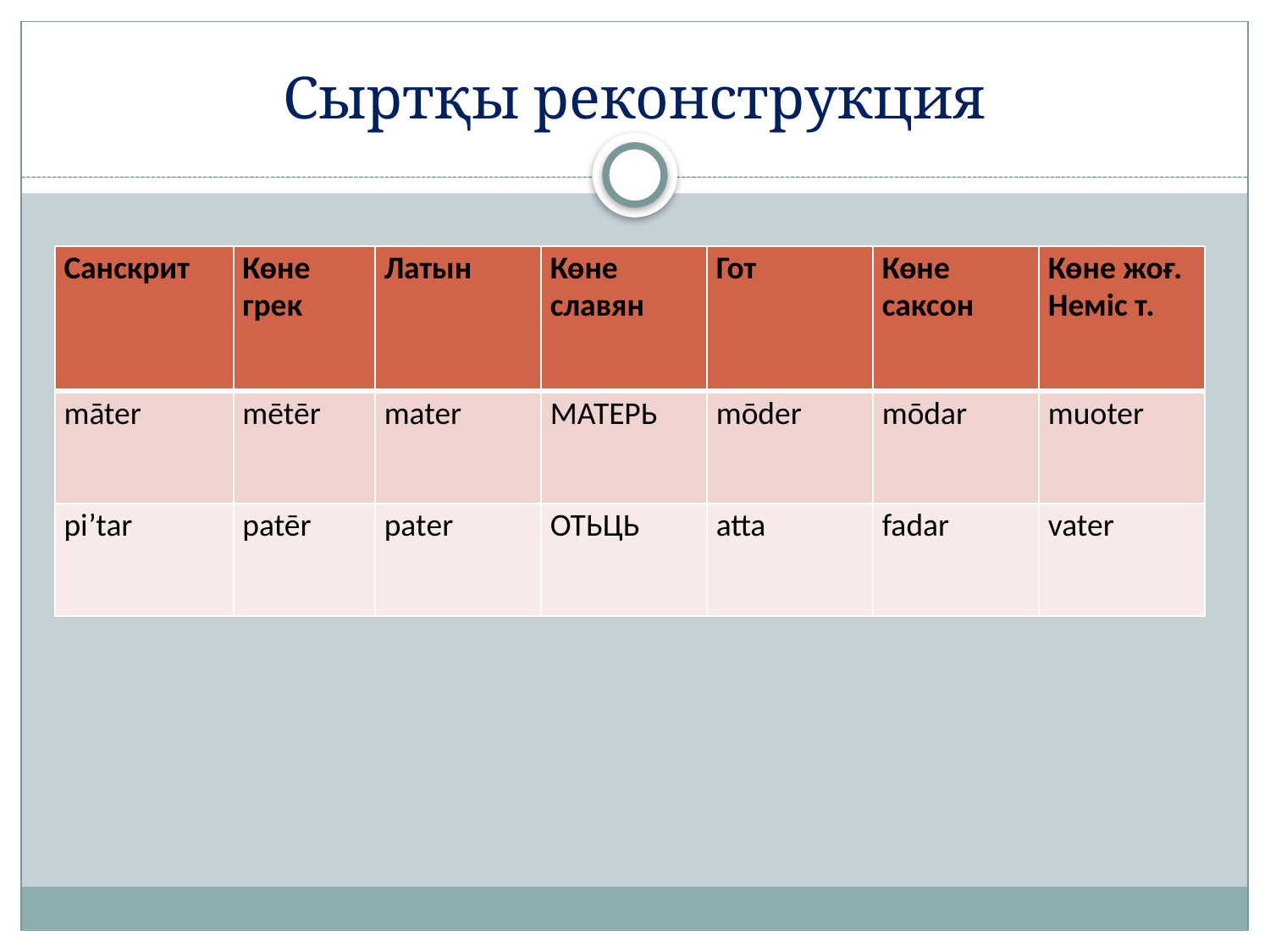

# Сыртқы реконструкция
| Санскрит | Көне грек | Латын | Көне славян | Гот | Көне саксон | Көне жоғ. Неміс т. |
| --- | --- | --- | --- | --- | --- | --- |
| māter | mētēr | mater | МАТЕРЬ | mōder | mōdar | muoter |
| pi’tar | patēr | patеr | ОТЬЦЬ | atta | fadar | vater |